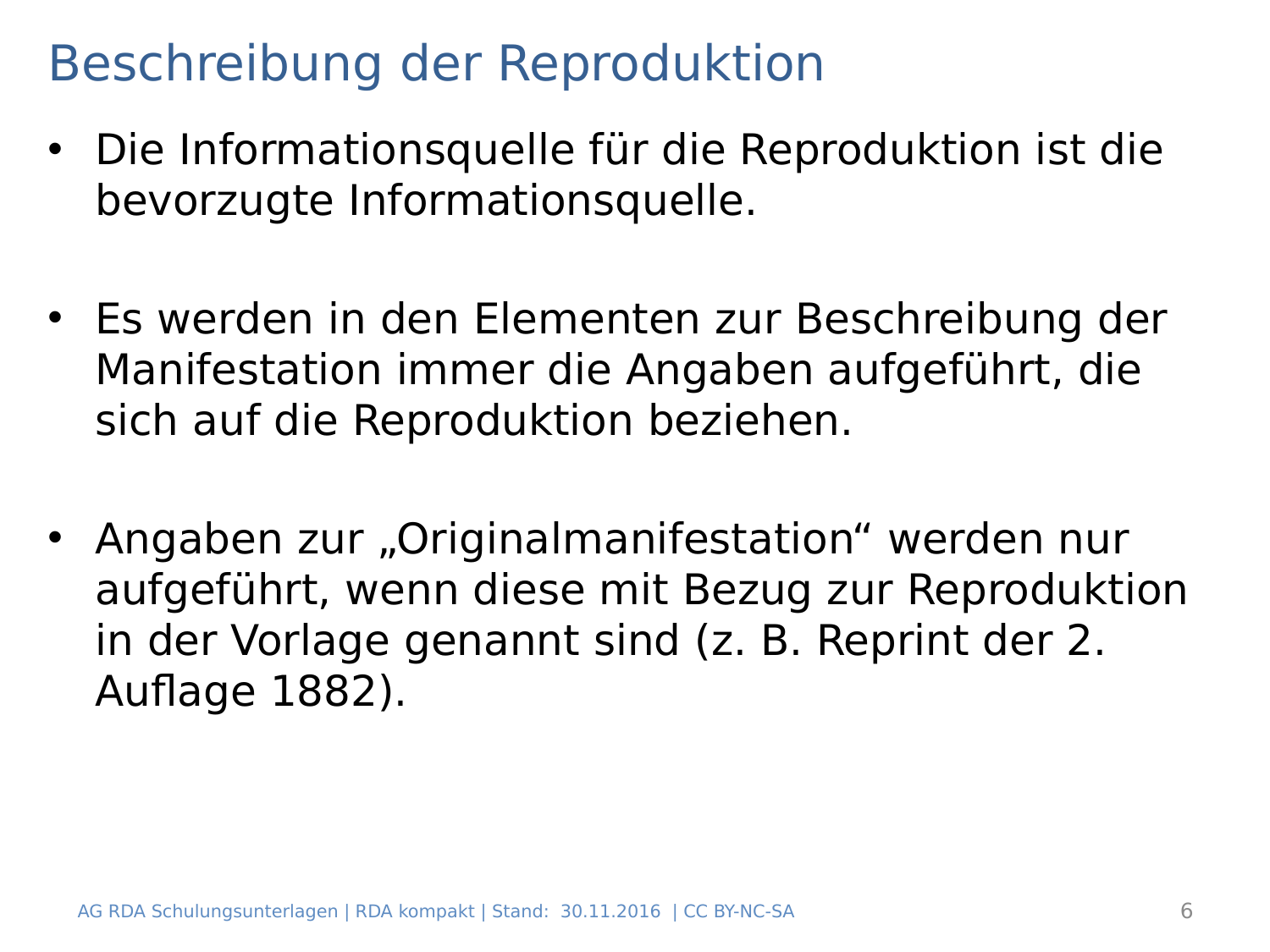

# Beschreibung der Reproduktion
Die Informationsquelle für die Reproduktion ist die  bevorzugte Informationsquelle.

Es werden in den Elementen zur Beschreibung der Manifestation immer die Angaben aufgeführt, die sich auf die Reproduktion beziehen.

Angaben zur „Originalmanifestation“ werden nur aufgeführt, wenn diese mit Bezug zur Reproduktion in der Vorlage genannt sind (z. B. Reprint der 2. Auflage 1882).

AG RDA Schulungsunterlagen | RDA kompakt | Stand:  30.11.2016  | CC BY-NC-SA
6